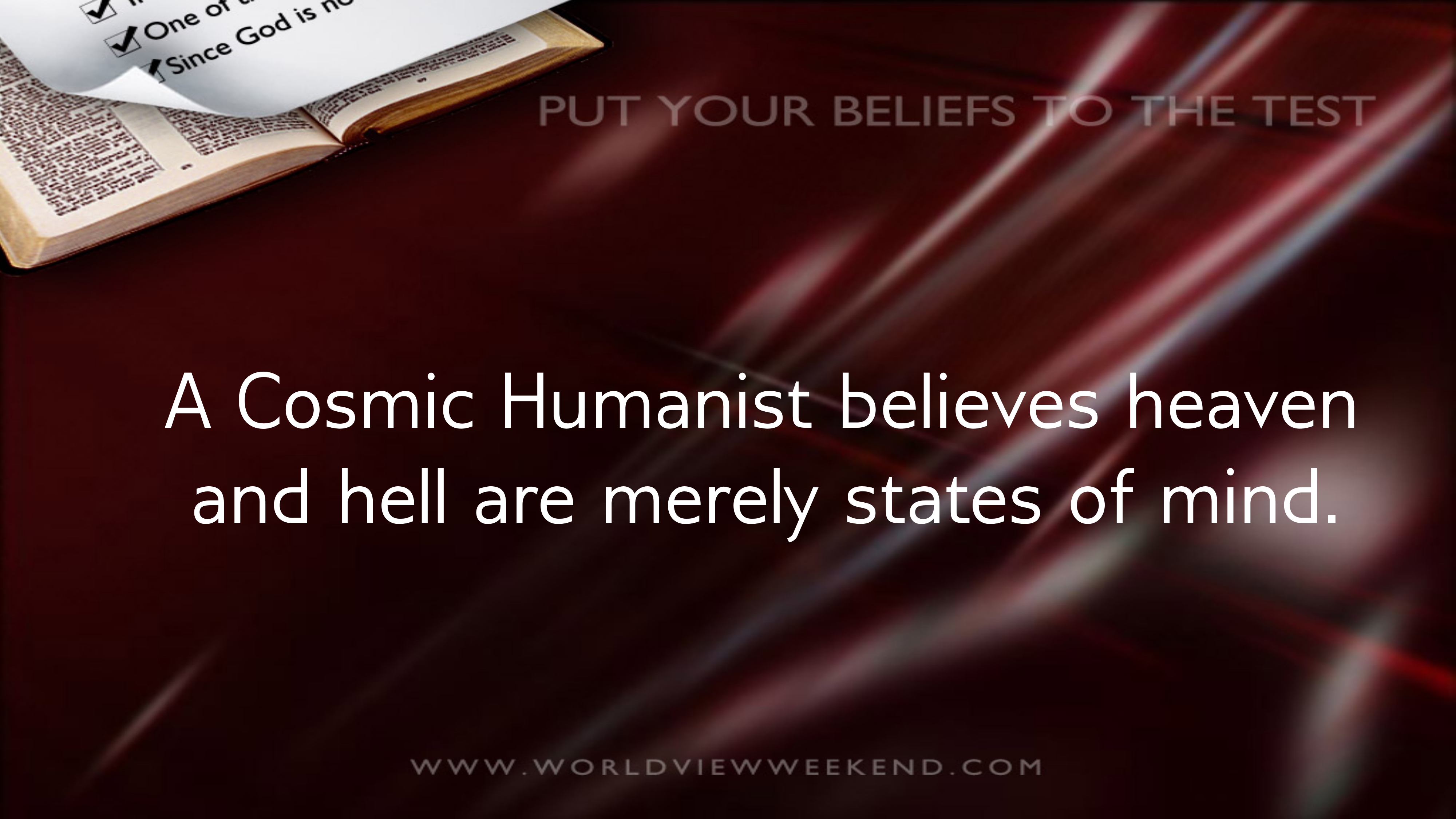

A Cosmic Humanist believes heaven and hell are merely states of mind.